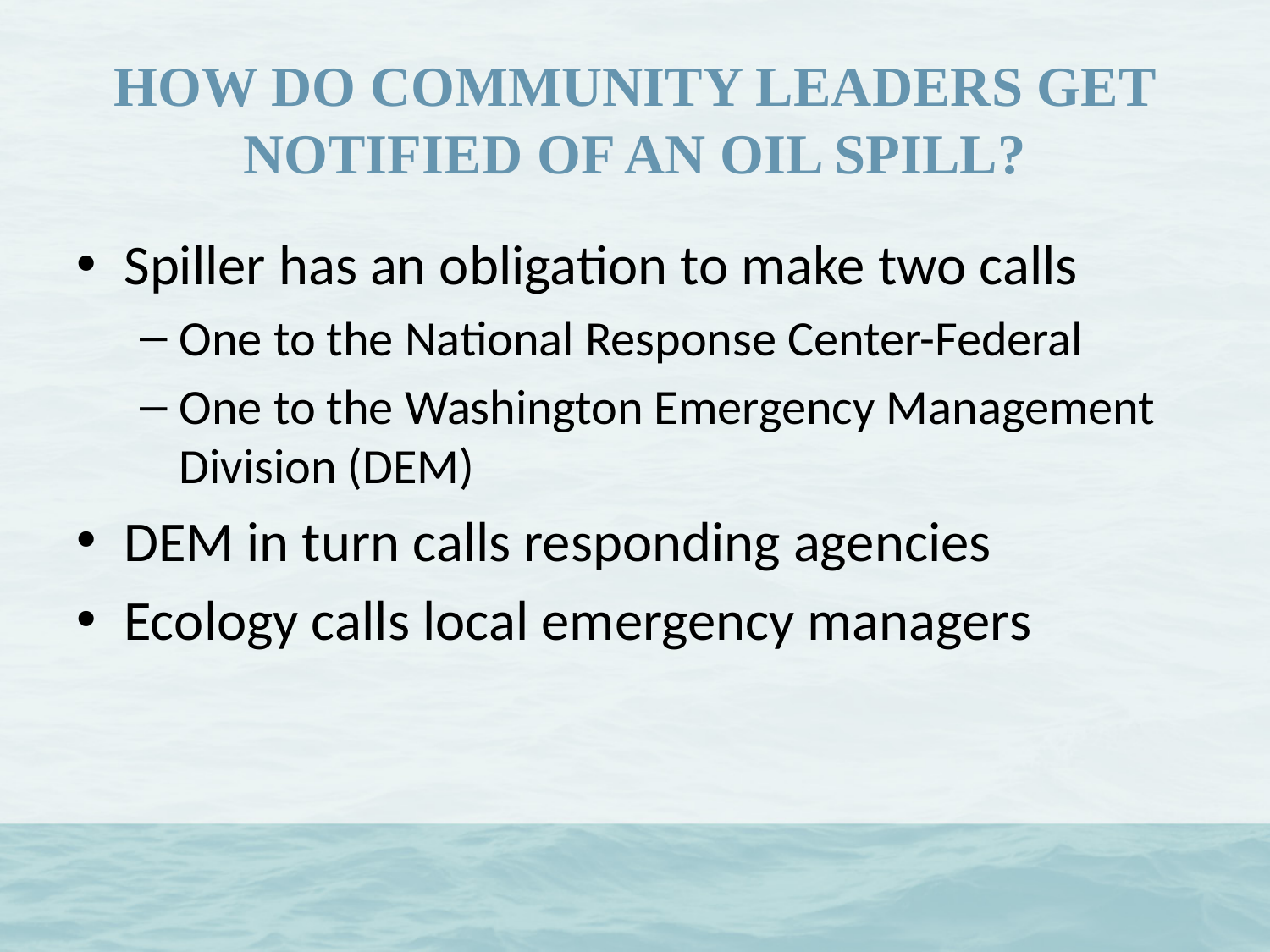

# HOW DO COMMUNITY LEADERS GET NOTIFIED OF AN OIL SPILL?
Spiller has an obligation to make two calls
One to the National Response Center-Federal
One to the Washington Emergency Management Division (DEM)
DEM in turn calls responding agencies
Ecology calls local emergency managers